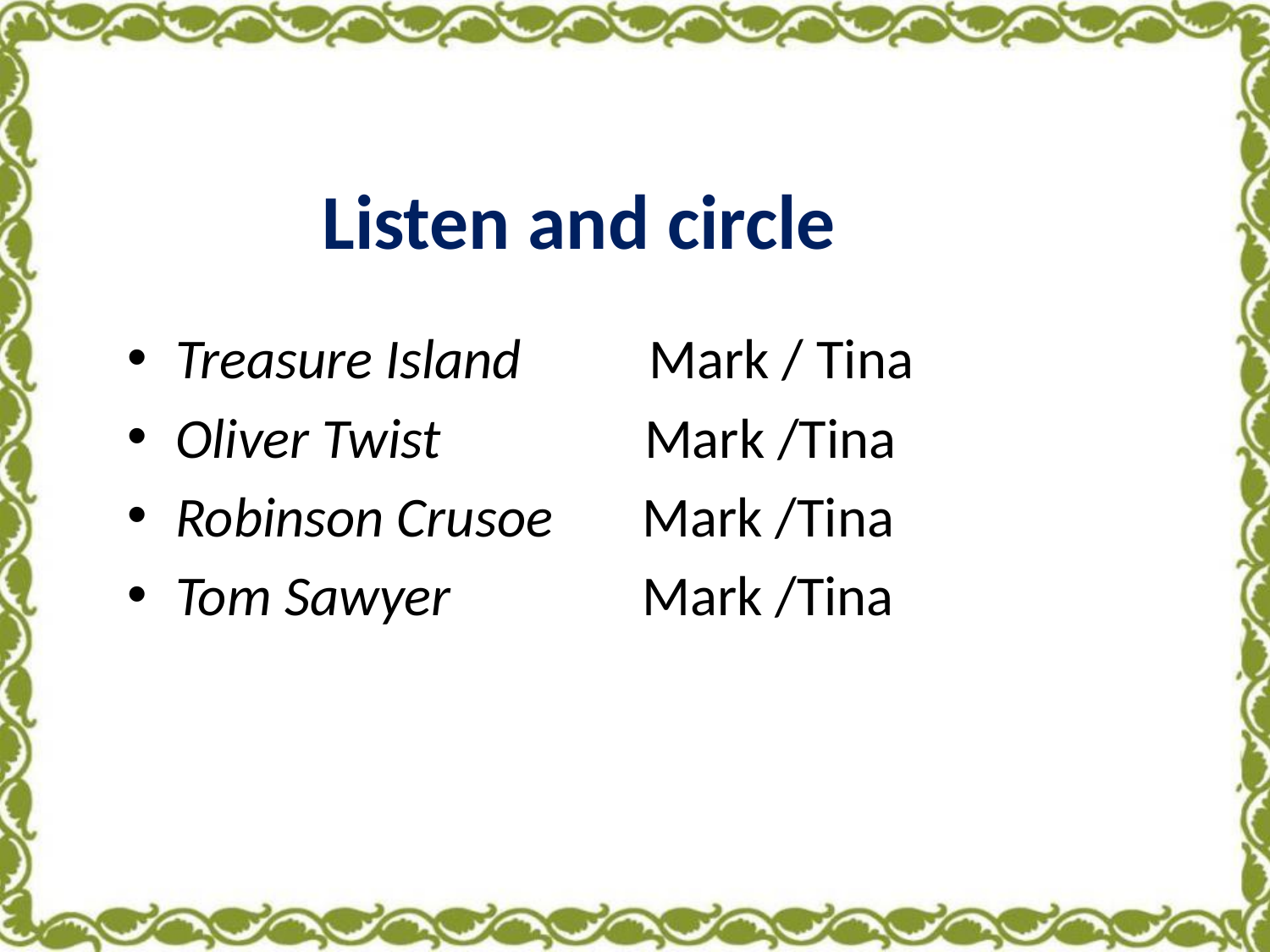

Listen and circle
Treasure Island          Mark / Tina
Oliver Twist                Mark /Tina
Robinson Crusoe       Mark /Tina
Tom Sawyer               Mark /Tina